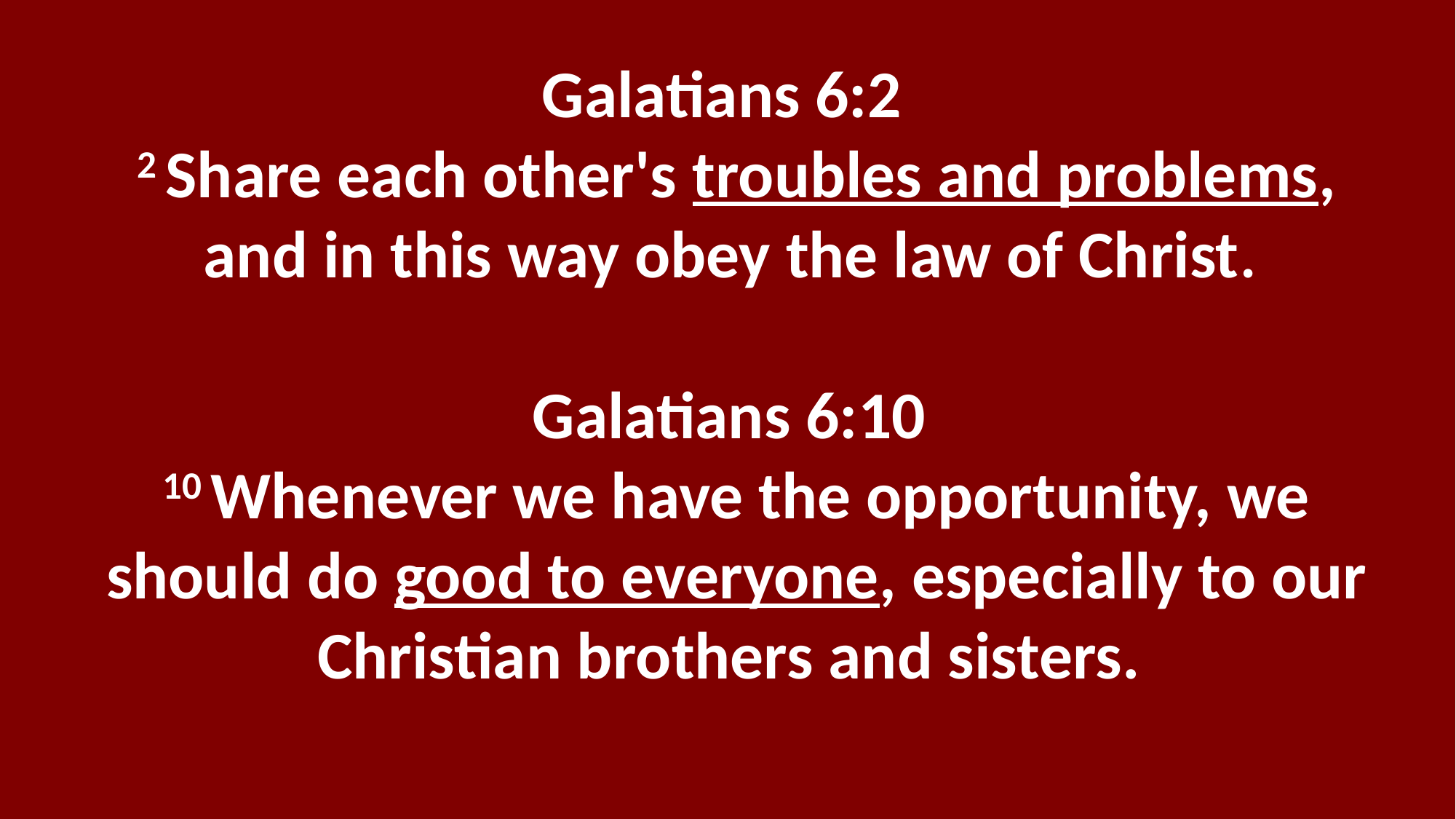

Galatians 6:2
2 Share each other's troubles and problems, and in this way obey the law of Christ.

Galatians 6:10
10 Whenever we have the opportunity, we should do good to everyone, especially to our Christian brothers and sisters.